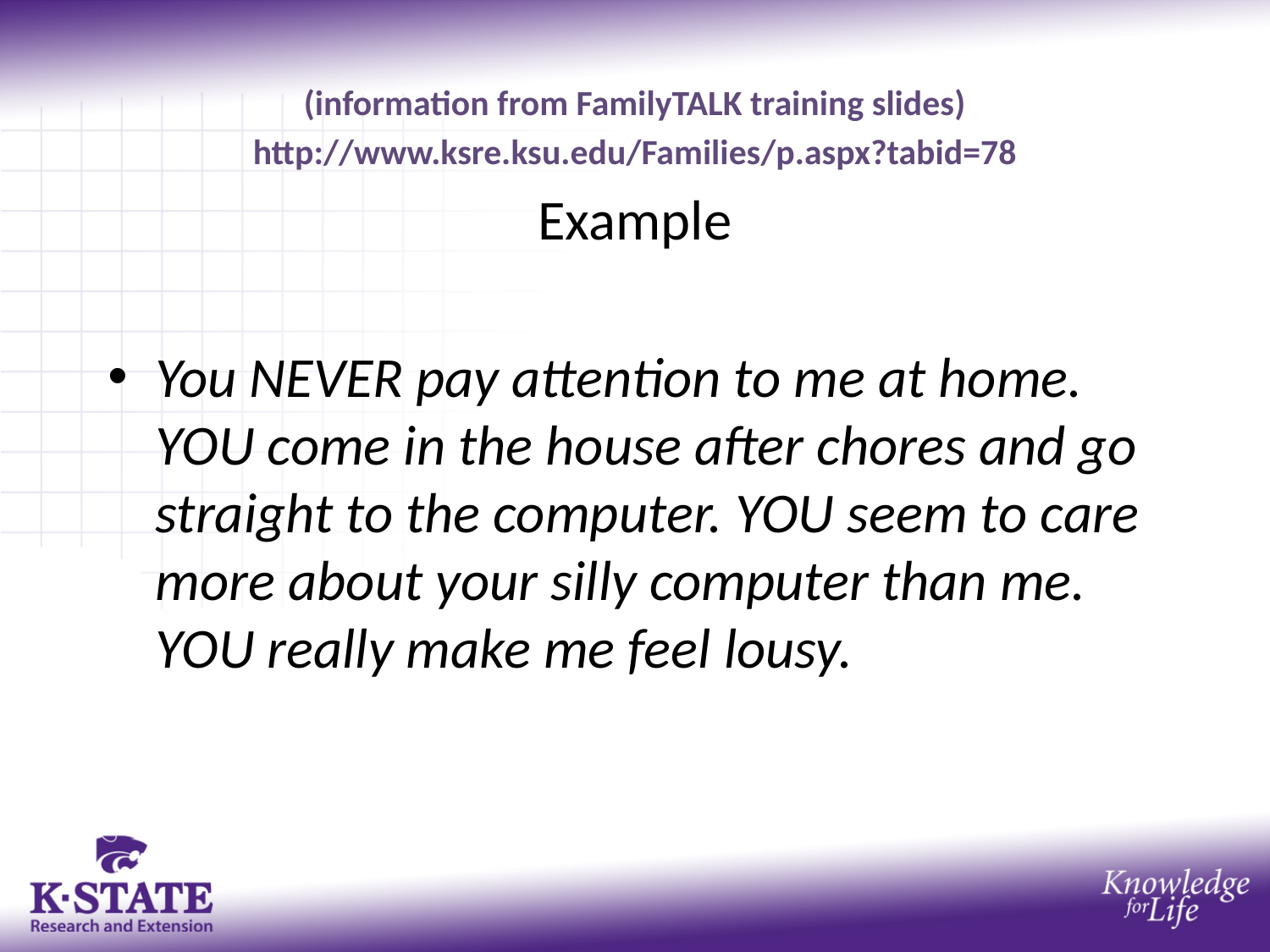

(information from FamilyTALK training slides)
http://www.ksre.ksu.edu/Families/p.aspx?tabid=78
Example

You NEVER pay attention to me at home. YOU come in the house after chores and go straight to the computer. YOU seem to care more about your silly computer than me. YOU really make me feel lousy.